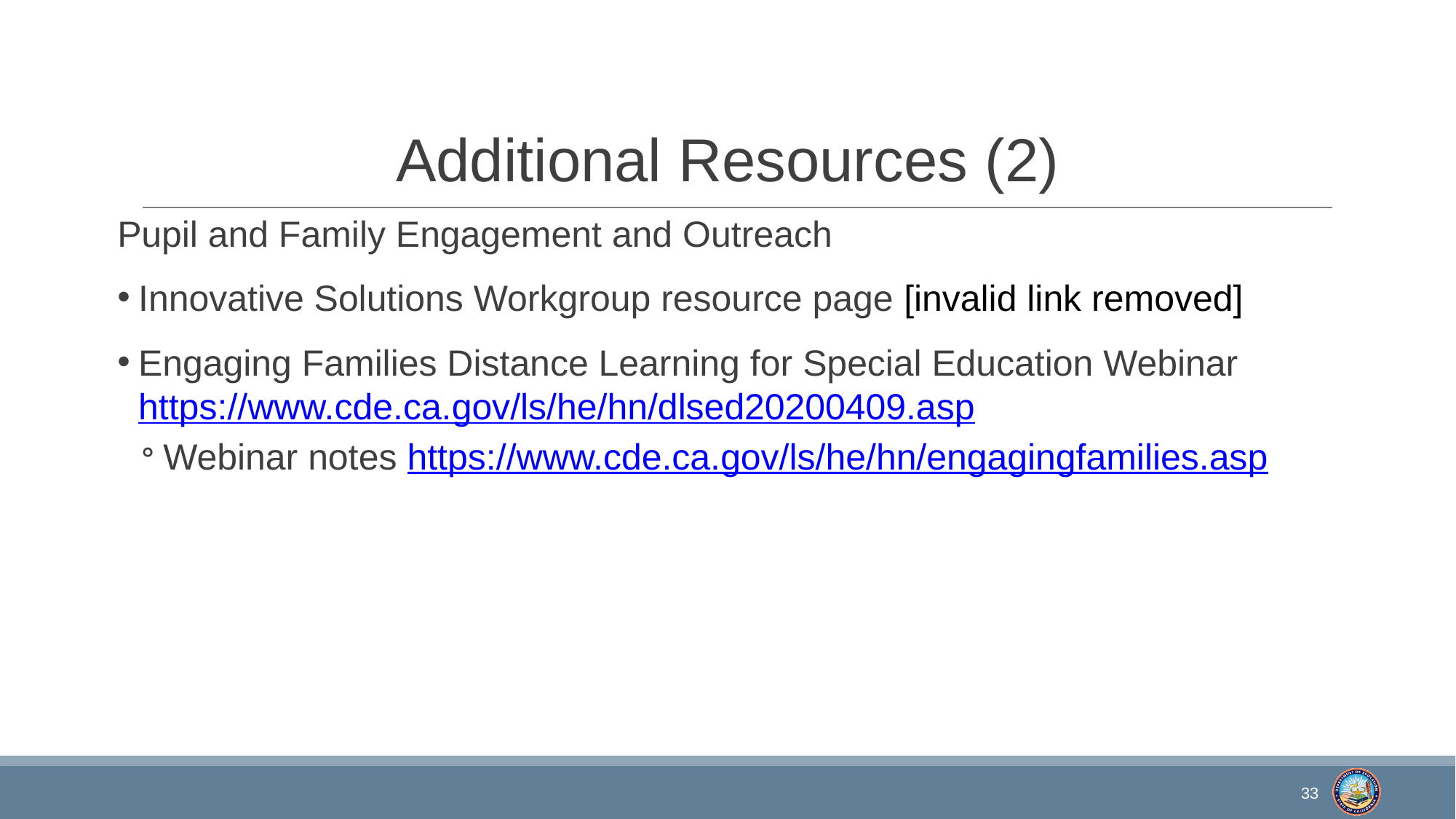

# Additional Resources (2)
Pupil and Family Engagement and Outreach
Innovative Solutions Workgroup resource page [invalid link removed]
Engaging Families Distance Learning for Special Education Webinar https://www.cde.ca.gov/ls/he/hn/dlsed20200409.asp
Webinar notes https://www.cde.ca.gov/ls/he/hn/engagingfamilies.asp

33